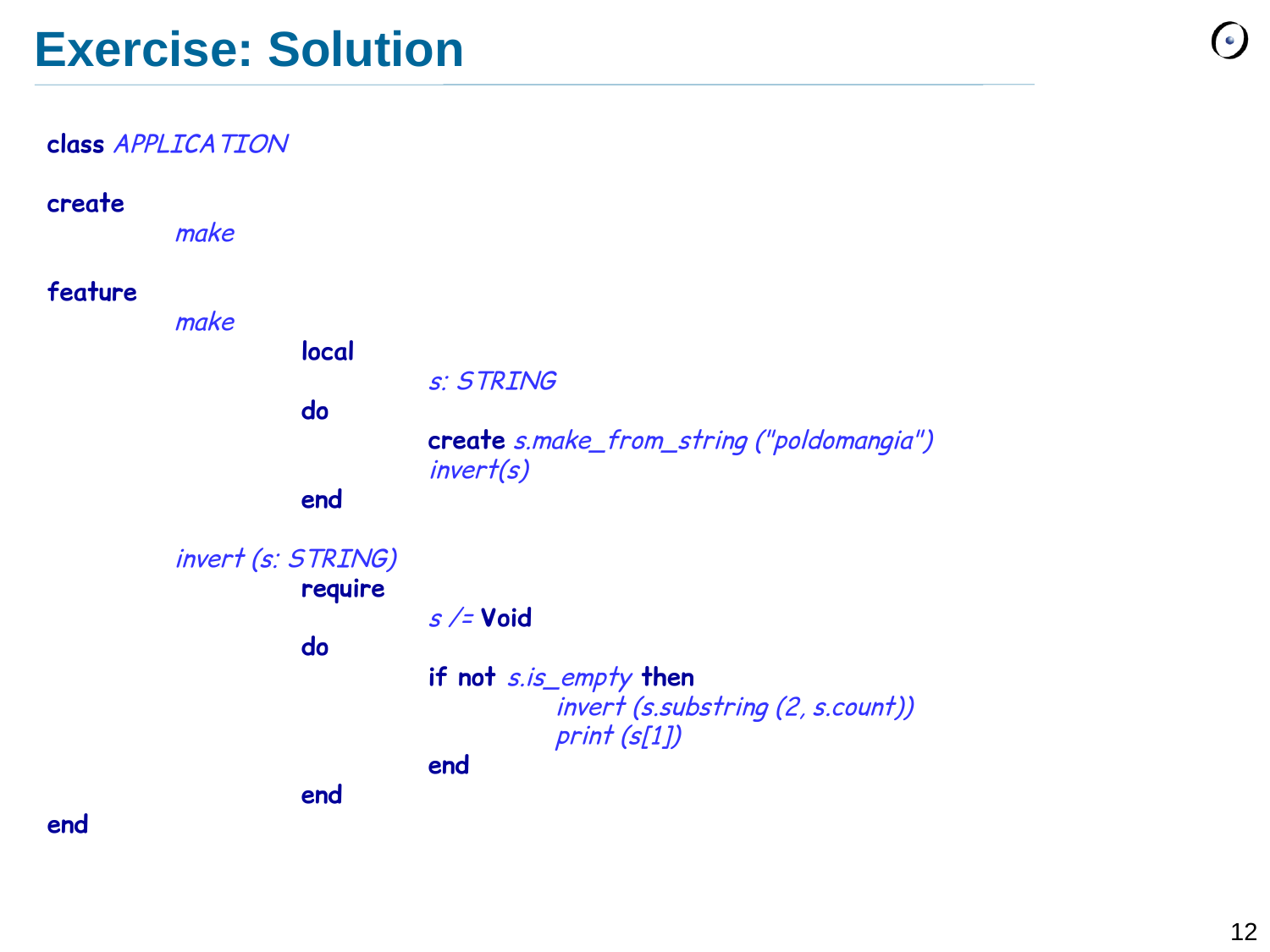

# Exercise: Solution
class APPLICATION

create
	make

feature
	make
		local
			s: STRING
		do
			create s.make_from_string ("poldomangia")
			invert(s)
		end

	invert (s: STRING)
		require
			s /= Void
		do
			if not s.is_empty then
				invert (s.substring (2, s.count))
				print (s[1])
			end
		end
end